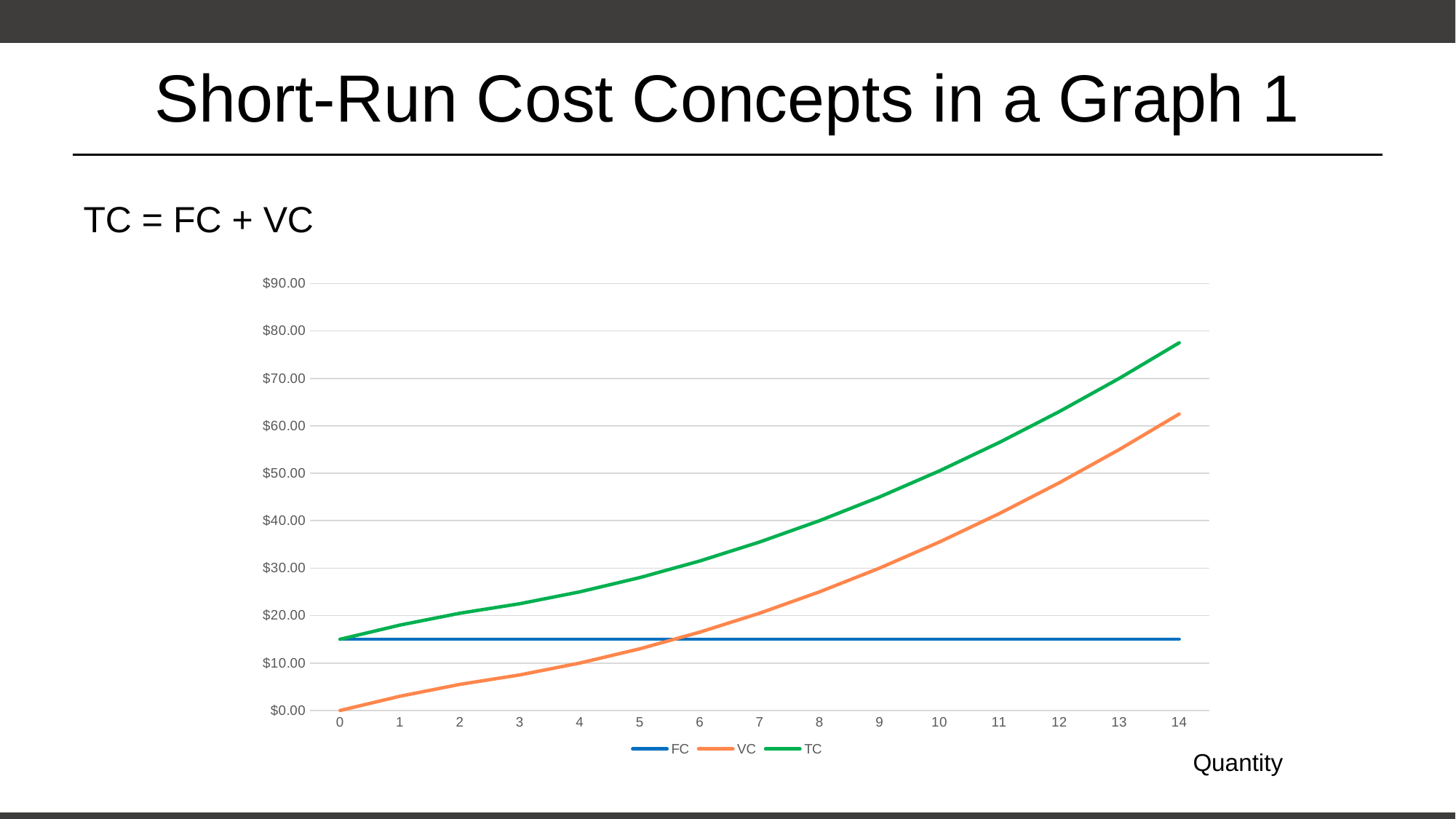

# Short-Run Cost Concepts in a Graph 1
TC = FC + VC

### Chart

| Category | FC | VC | TC |
|---|---|---|---|
| 0 | 15.0 | 0.0 | 15.0 |
| 1 | 15.0 | 3.0 | 18.0 |
| 2 | 15.0 | 5.5 | 20.5 |
| 3 | 15.0 | 7.5 | 22.5 |
| 4 | 15.0 | 10.0 | 25.0 |
| 5 | 15.0 | 13.0 | 28.0 |
| 6 | 15.0 | 16.5 | 31.5 |
| 7 | 15.0 | 20.5 | 35.5 |
| 8 | 15.0 | 25.0 | 40.0 |
| 9 | 15.0 | 30.0 | 45.0 |
| 10 | 15.0 | 35.5 | 50.5 |
| 11 | 15.0 | 41.5 | 56.5 |
| 12 | 15.0 | 48.0 | 63.0 |
| 13 | 15.0 | 55.0 | 70.0 |
| 14 | 15.0 | 62.5 | 77.5 |
Quantity